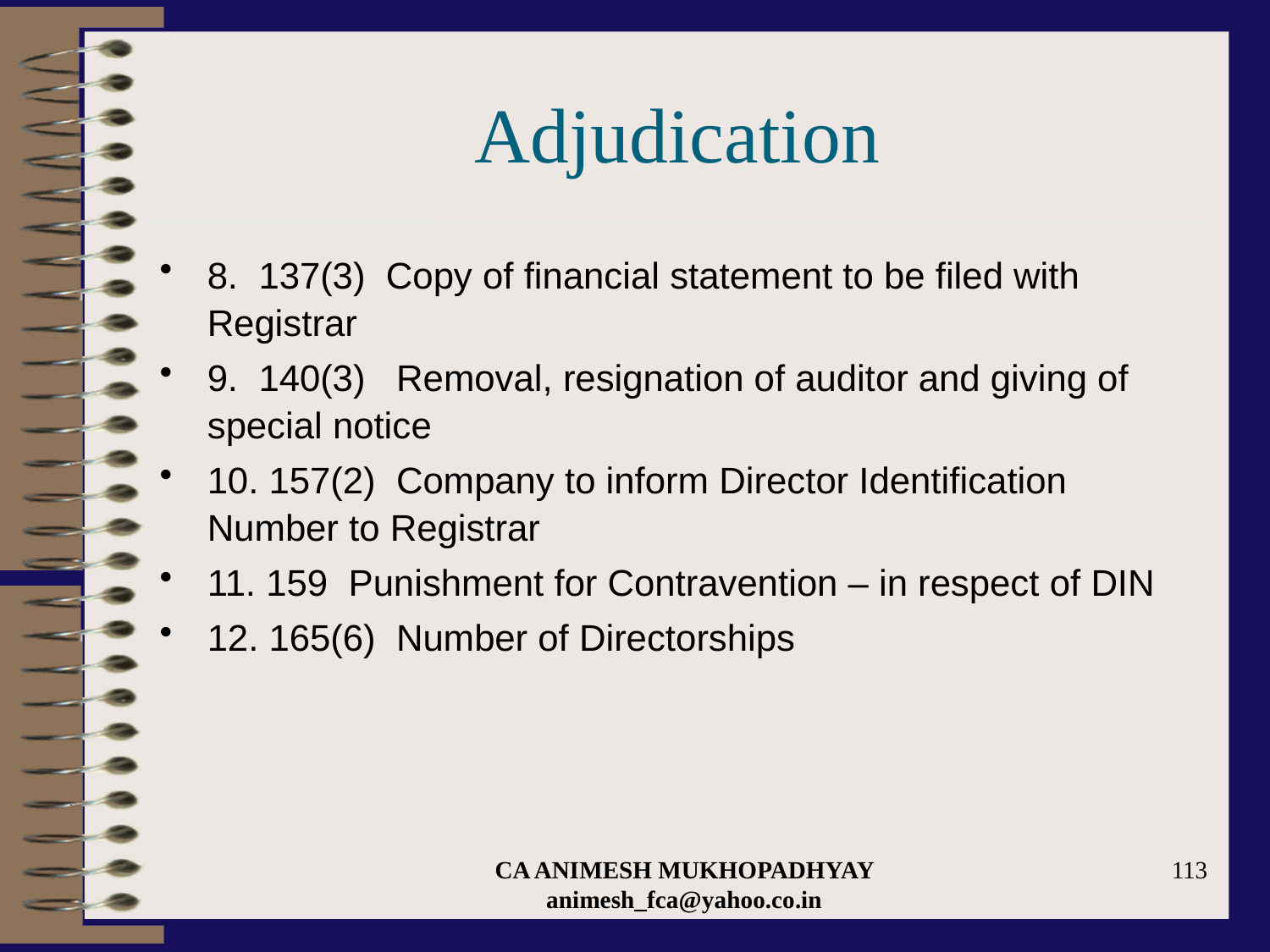

# Adjudication

8.  137(3)  Copy of financial statement to be filed with Registrar
9.  140(3)   Removal, resignation of auditor and giving of special notice
10. 157(2)  Company to inform Director Identification Number to Registrar
11. 159  Punishment for Contravention – in respect of DIN
12. 165(6)  Number of Directorships

CA ANIMESH MUKHOPADHYAY   animesh_fca@yahoo.co.in
113